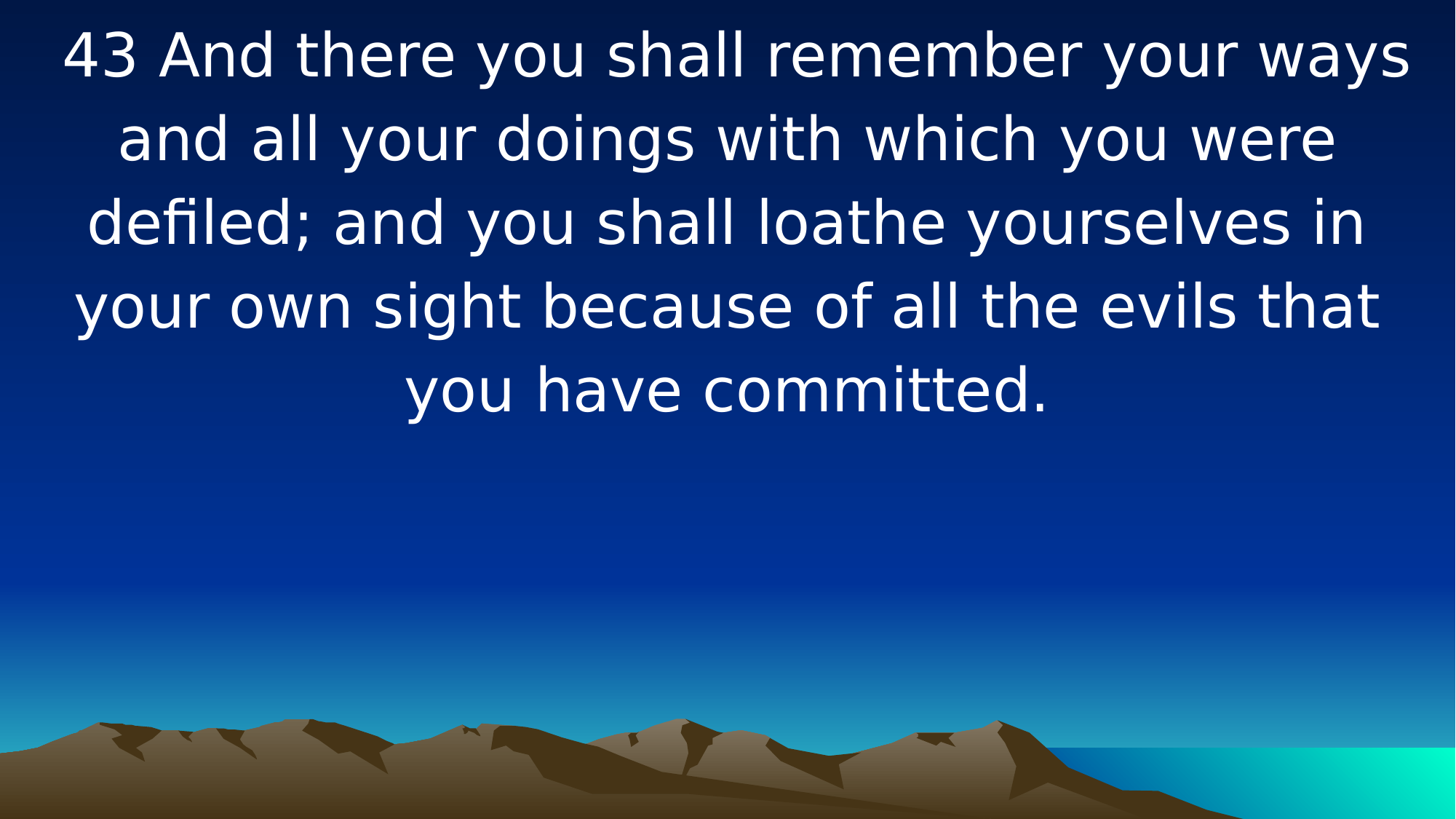

43 And there you shall remember your ways and all your doings with which you were defiled; and you shall loathe yourselves in your own sight because of all the evils that you have committed.